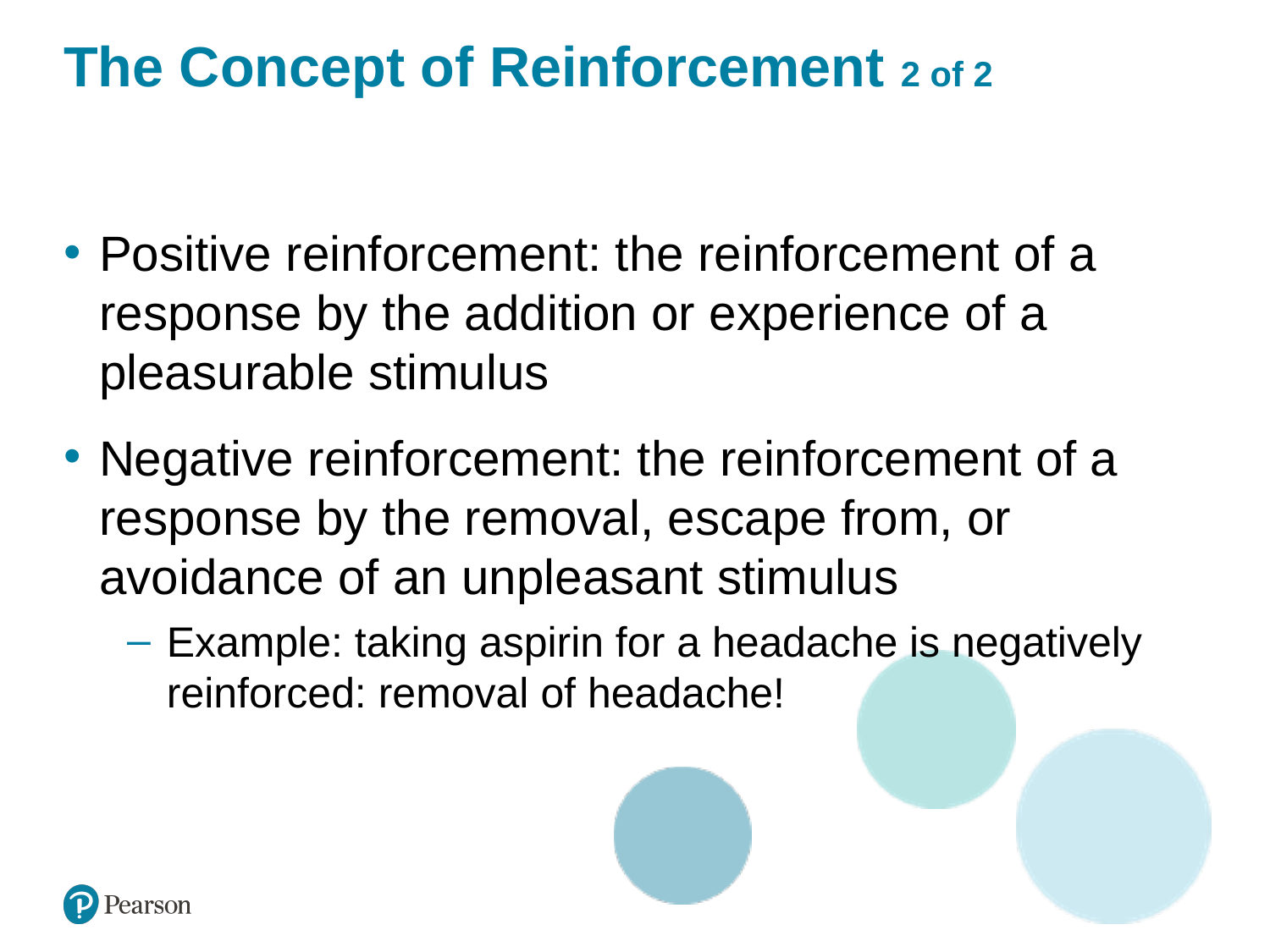

# The Concept of Reinforcement 2 of 2
Positive reinforcement: the reinforcement of a response by the addition or experience of a pleasurable stimulus
Negative reinforcement: the reinforcement of a response by the removal, escape from, or avoidance of an unpleasant stimulus
Example: taking aspirin for a headache is negatively reinforced: removal of headache!